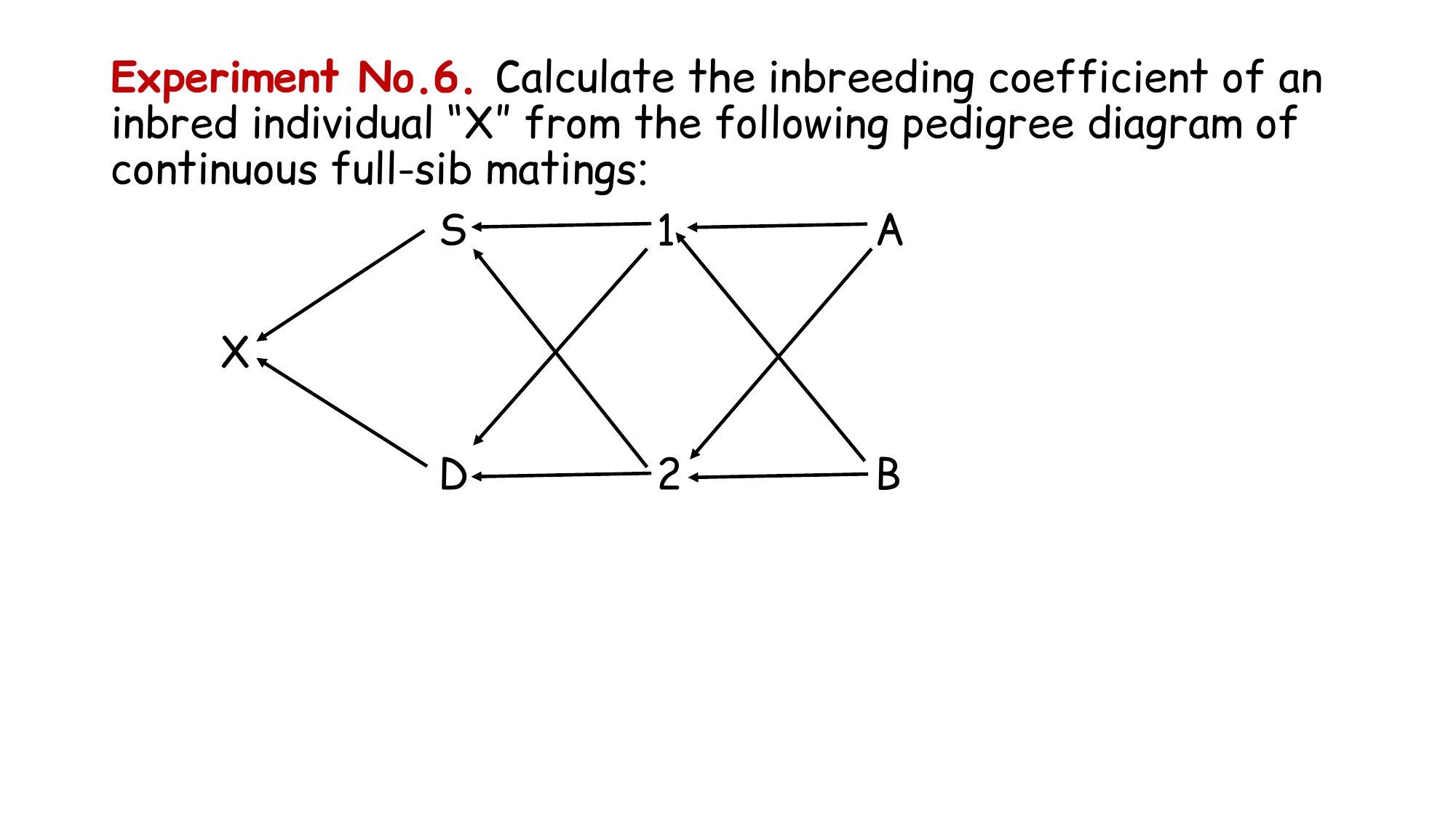

Experiment No.6. Calculate the inbreeding coefficient of an inbred individual “X” from the following pedigree diagram of continuous full-sib matings:
			S		1		A

	X

			D		2		B